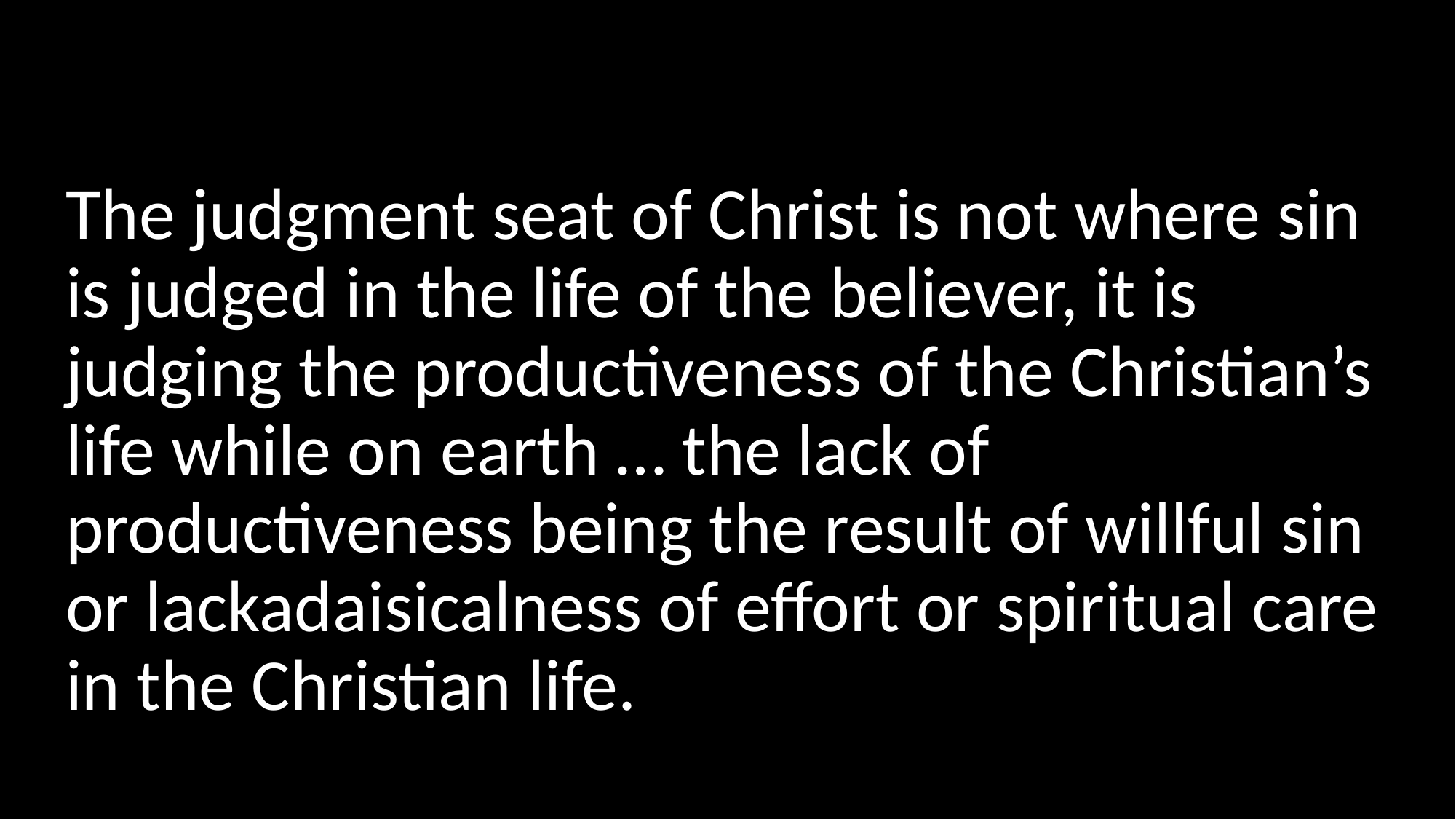

The judgment seat of Christ is not where sin is judged in the life of the believer, it is judging the productiveness of the Christian’s life while on earth … the lack of productiveness being the result of willful sin or lackadaisicalness of effort or spiritual care in the Christian life.